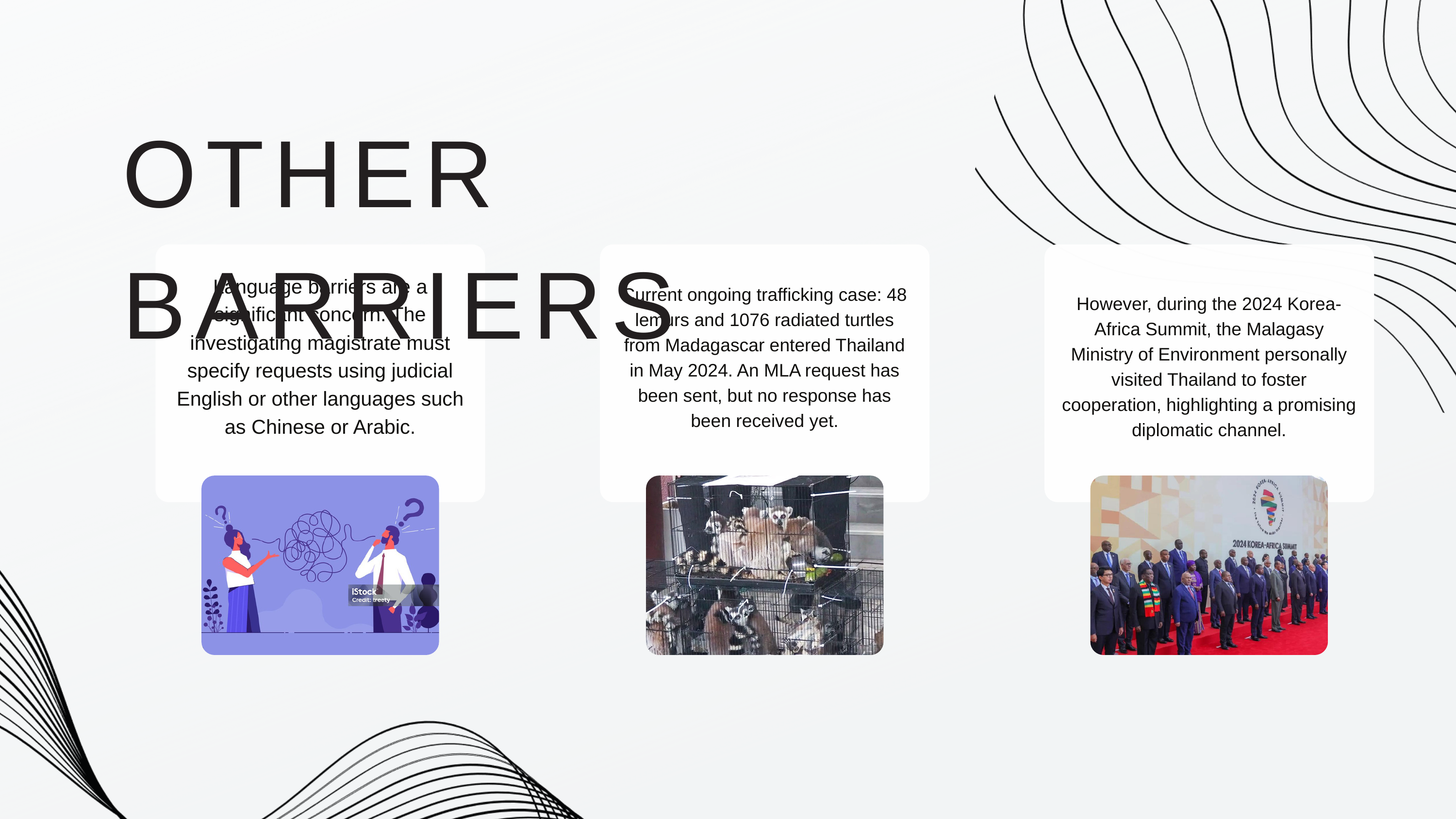

OTHER BARRIERS

Language barriers are a significant concern. The investigating magistrate must specify requests using judicial English or other languages such as Chinese or Arabic.
Current ongoing trafficking case: 48 lemurs and 1076 radiated turtles from Madagascar entered Thailand in May 2024. An MLA request has been sent, but no response has been received yet.
However, during the 2024 Korea-Africa Summit, the Malagasy Ministry of Environment personally visited Thailand to foster cooperation, highlighting a promising diplomatic channel.